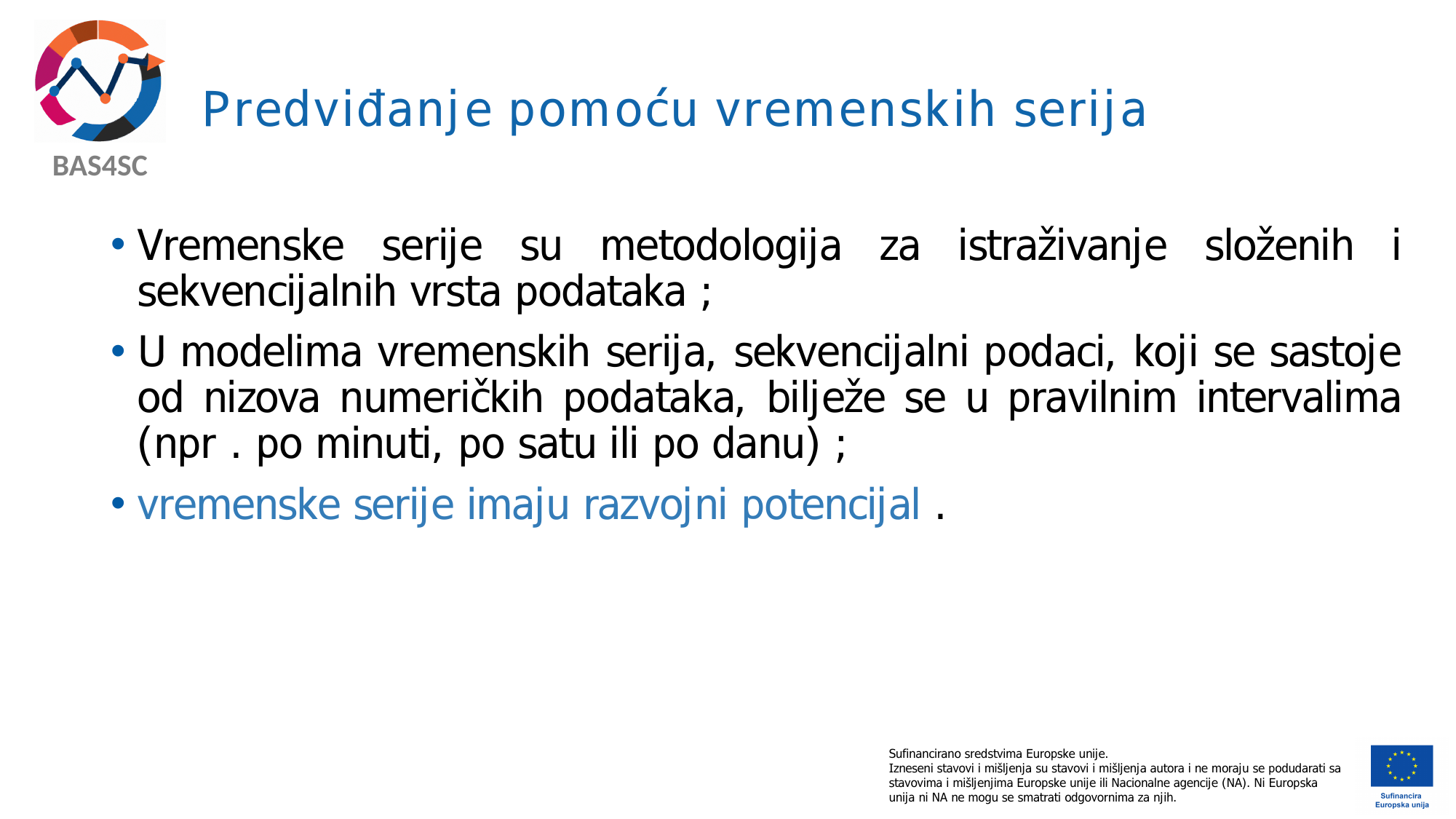

# Predviđanje pomoću vremenskih serija
Vremenske serije su metodologija za istraživanje složenih i sekvencijalnih vrsta podataka ;
U modelima vremenskih serija, sekvencijalni podaci, koji se sastoje od nizova numeričkih podataka, bilježe se u pravilnim intervalima (npr . po minuti, po satu ili po danu) ;
vremenske serije imaju razvojni potencijal .